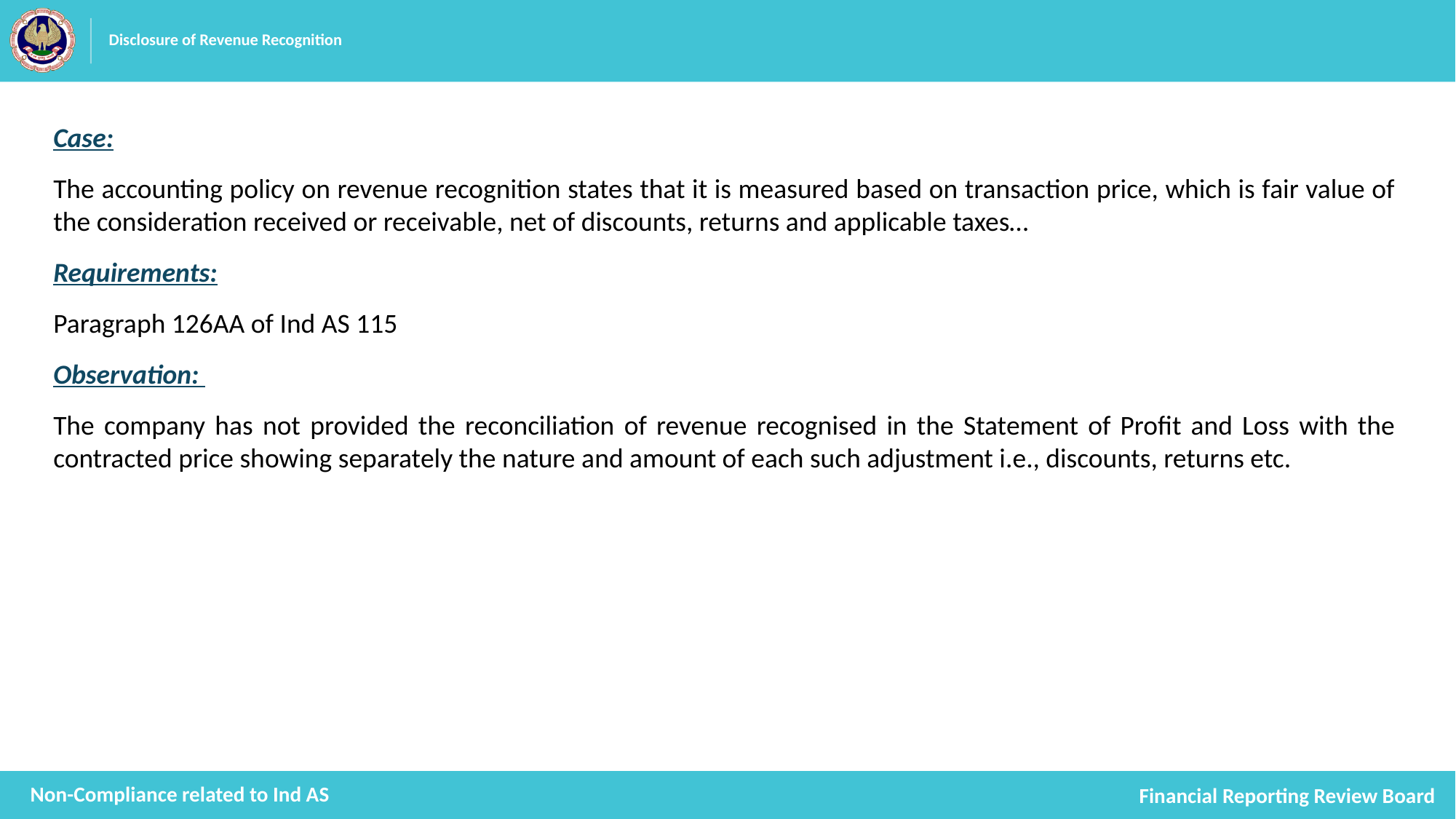

# Disclosure of Revenue Recognition
Case:
The accounting policy on revenue recognition states that it is measured based on transaction price, which is fair value of the consideration received or receivable, net of discounts, returns and applicable taxes…
Requirements:
Paragraph 126AA of Ind AS 115
Observation:
The company has not provided the reconciliation of revenue recognised in the Statement of Profit and Loss with the contracted price showing separately the nature and amount of each such adjustment i.e., discounts, returns etc.
Non-Compliance related to Ind AS